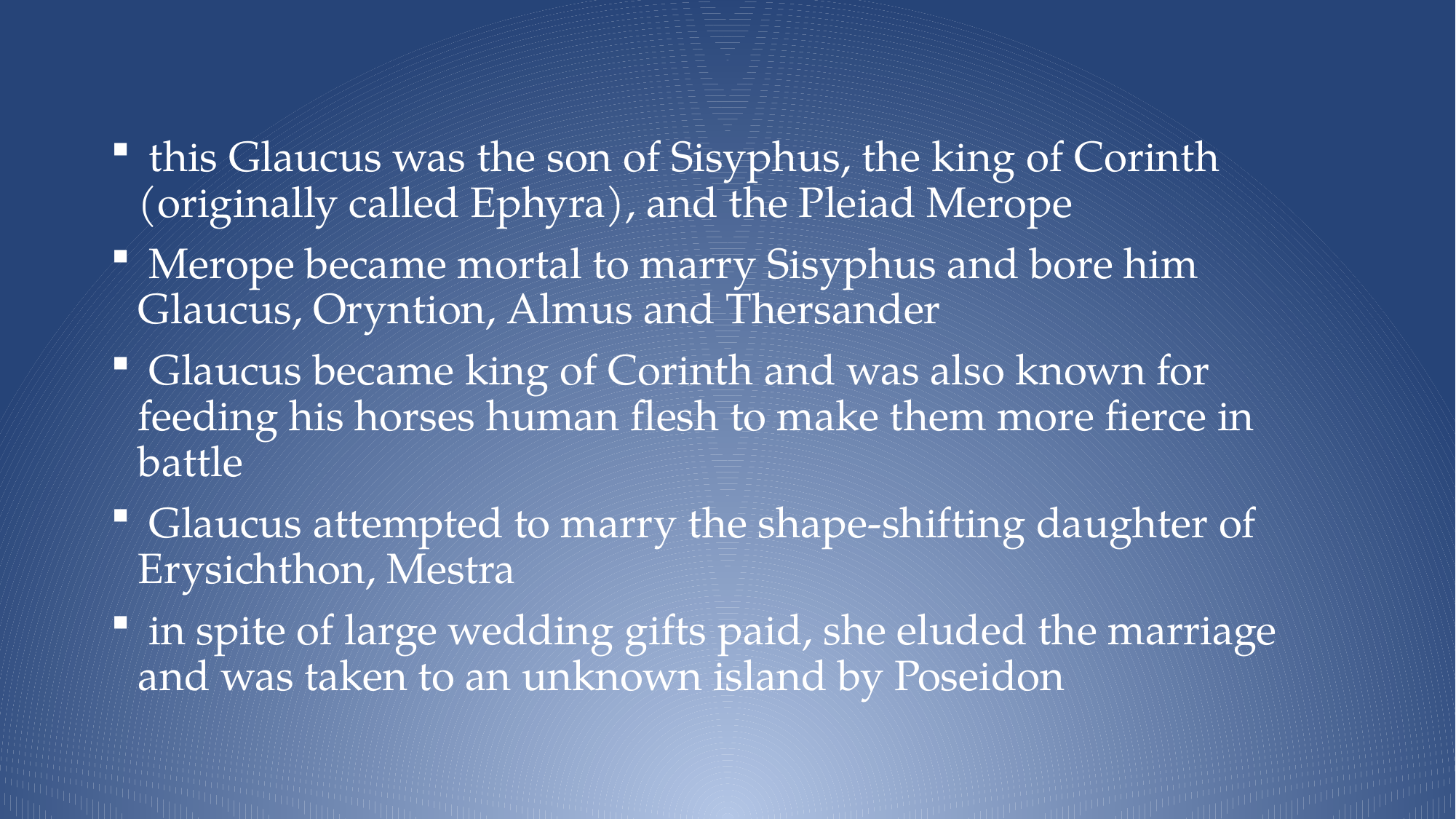

this Glaucus was the son of Sisyphus, the king of Corinth (originally called Ephyra), and the Pleiad Merope
 Merope became mortal to marry Sisyphus and bore him Glaucus, Oryntion, Almus and Thersander
 Glaucus became king of Corinth and was also known for feeding his horses human flesh to make them more fierce in battle
 Glaucus attempted to marry the shape-shifting daughter of Erysichthon, Mestra
 in spite of large wedding gifts paid, she eluded the marriage and was taken to an unknown island by Poseidon